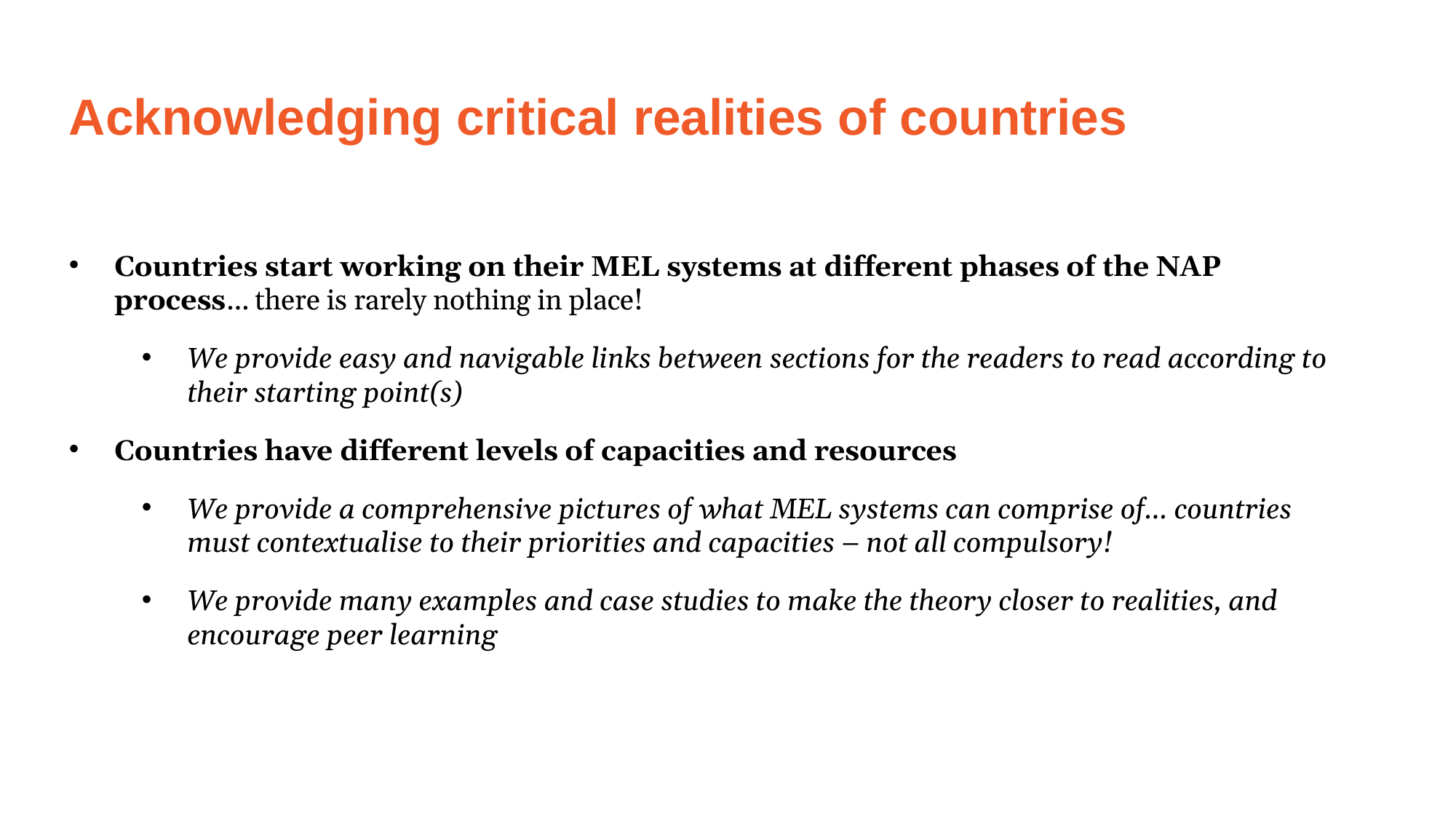

Acknowledging critical realities of countries
Countries start working on their MEL systems at different phases of the NAP process… there is rarely nothing in place!
We provide easy and navigable links between sections for the readers to read according to their starting point(s)
Countries have different levels of capacities and resources
We provide a comprehensive pictures of what MEL systems can comprise of… countries must contextualise to their priorities and capacities – not all compulsory!
We provide many examples and case studies to make the theory closer to realities, and encourage peer learning